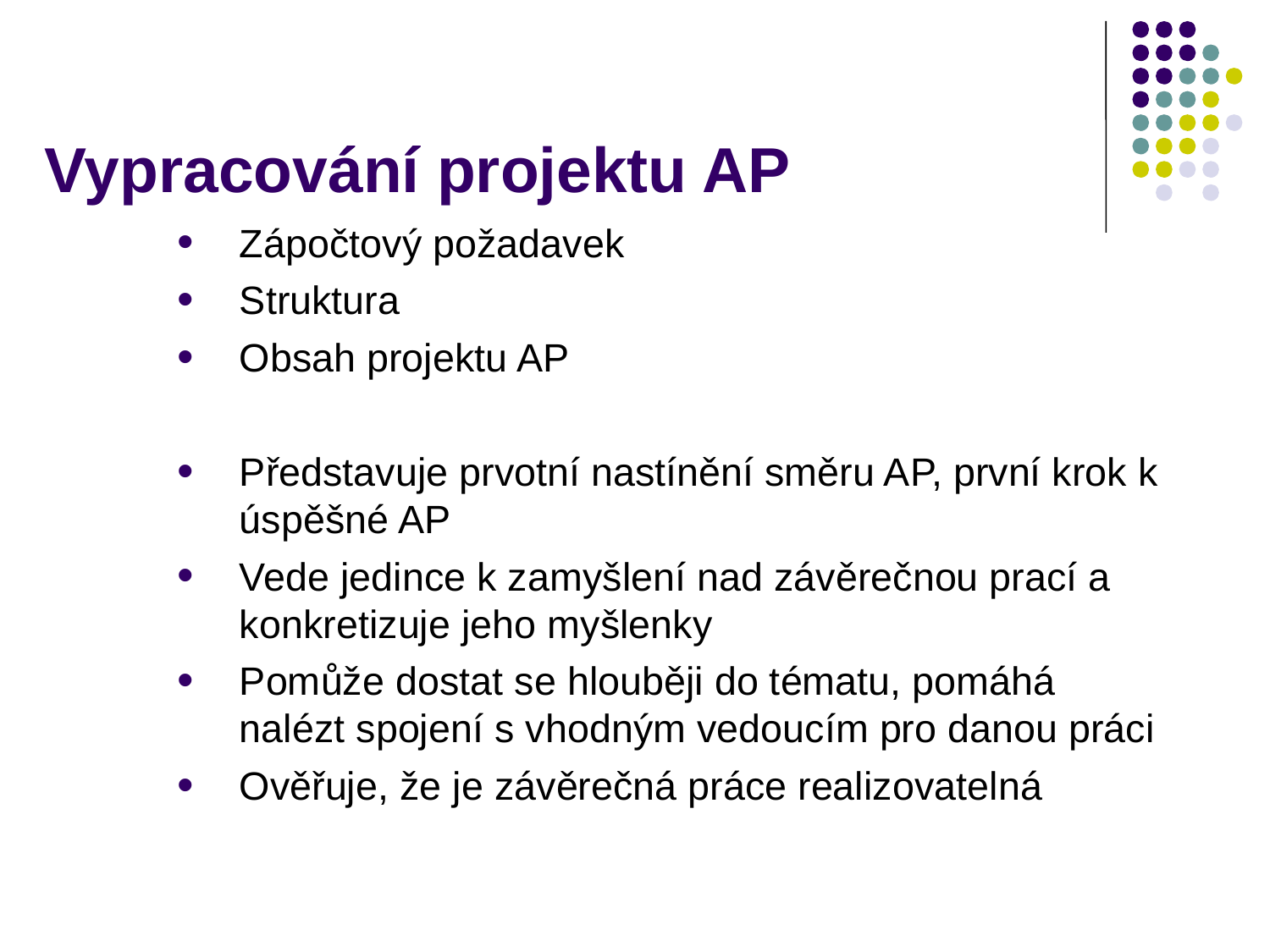

# Vypracování projektu AP
Zápočtový požadavek
Struktura
Obsah projektu AP

Představuje prvotní nastínění směru AP, první krok k úspěšné AP
Vede jedince k zamyšlení nad závěrečnou prací a konkretizuje jeho myšlenky
Pomůže dostat se hlouběji do tématu, pomáhá nalézt spojení s vhodným vedoucím pro danou práci
Ověřuje, že je závěrečná práce realizovatelná